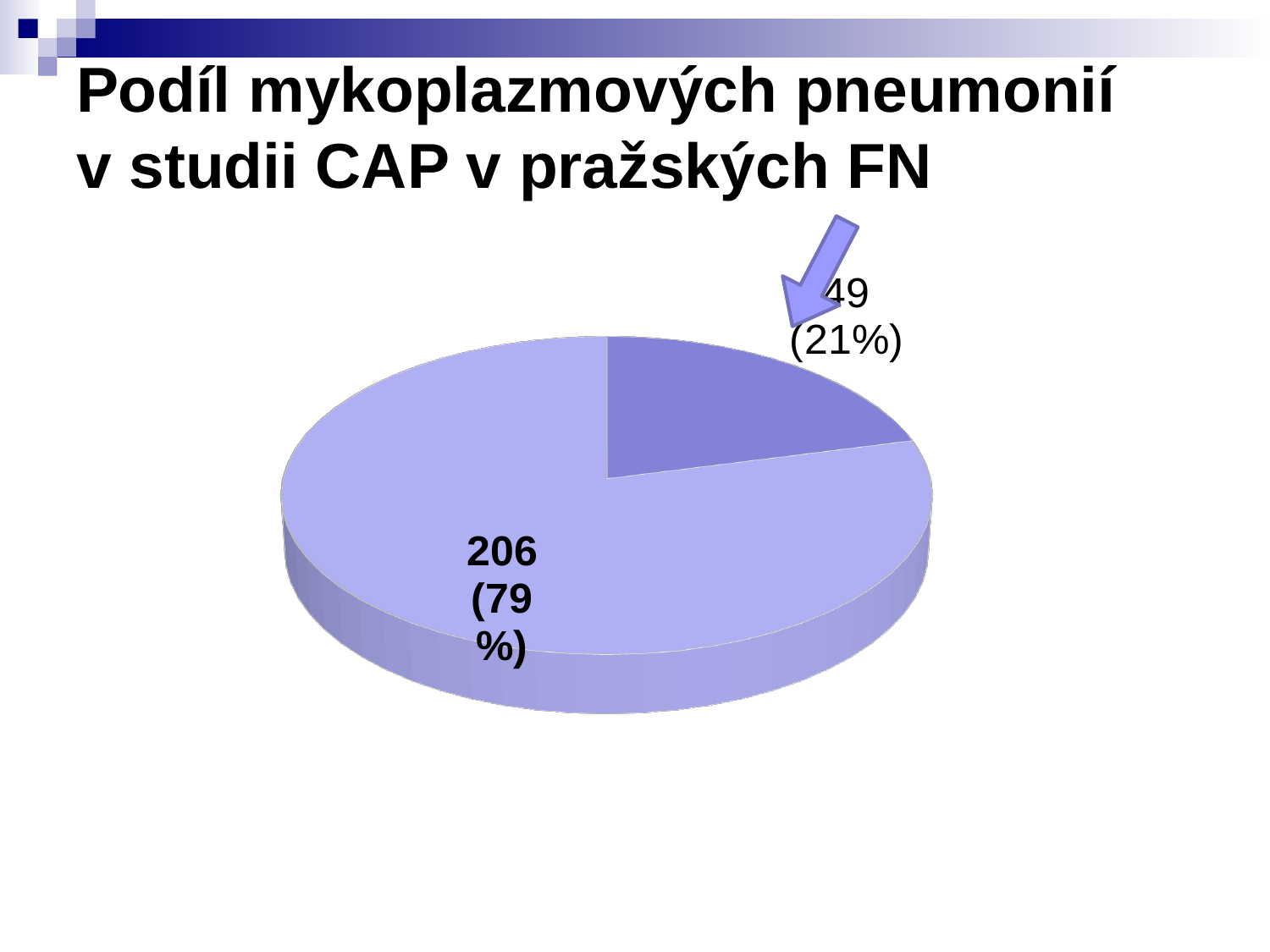

# Podíl mykoplazmových pneumonií   v studii CAP v pražských FN

[unsupported chart]